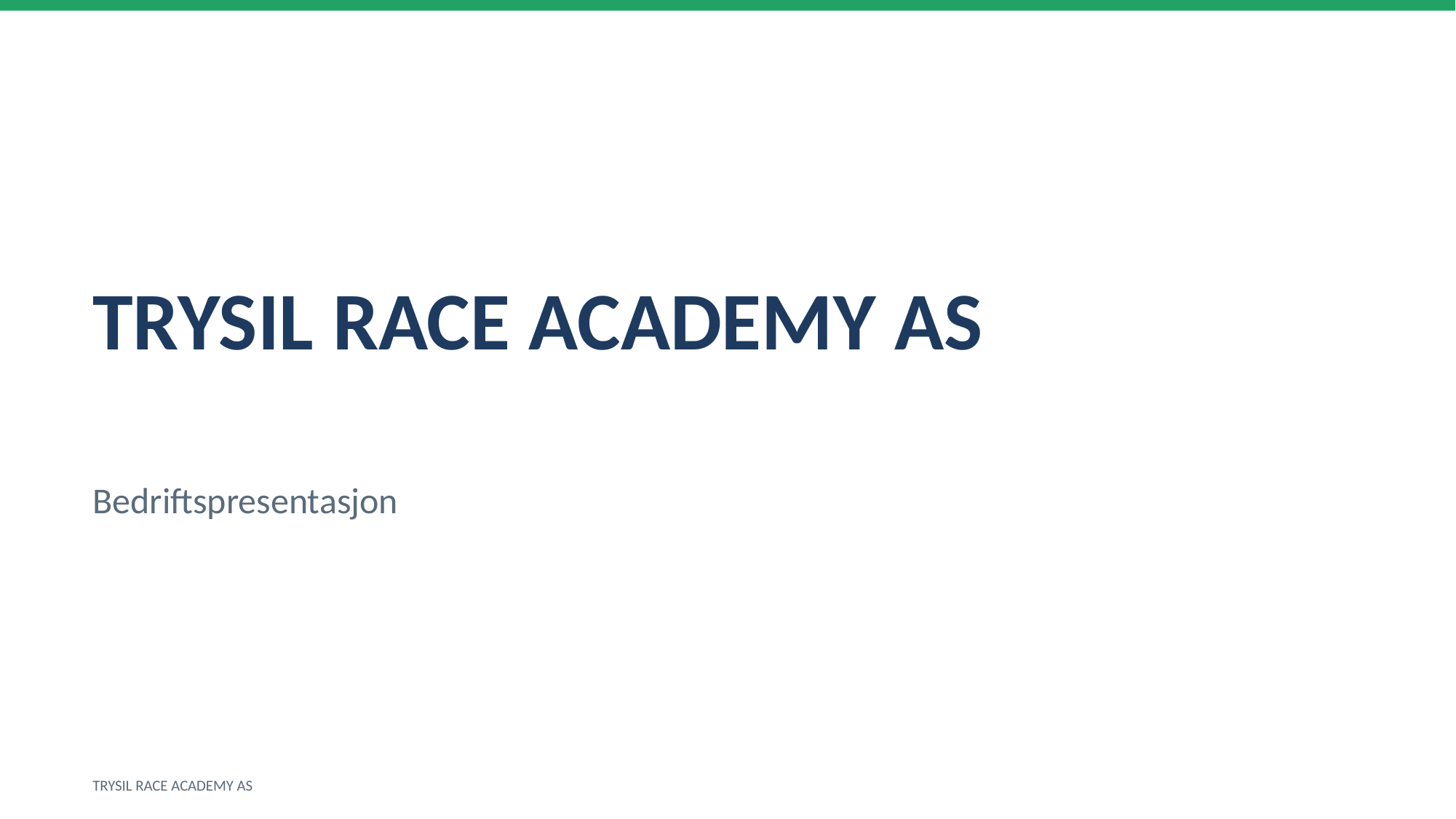

TRYSIL RACE ACADEMY AS
Bedriftspresentasjon
TRYSIL RACE ACADEMY AS